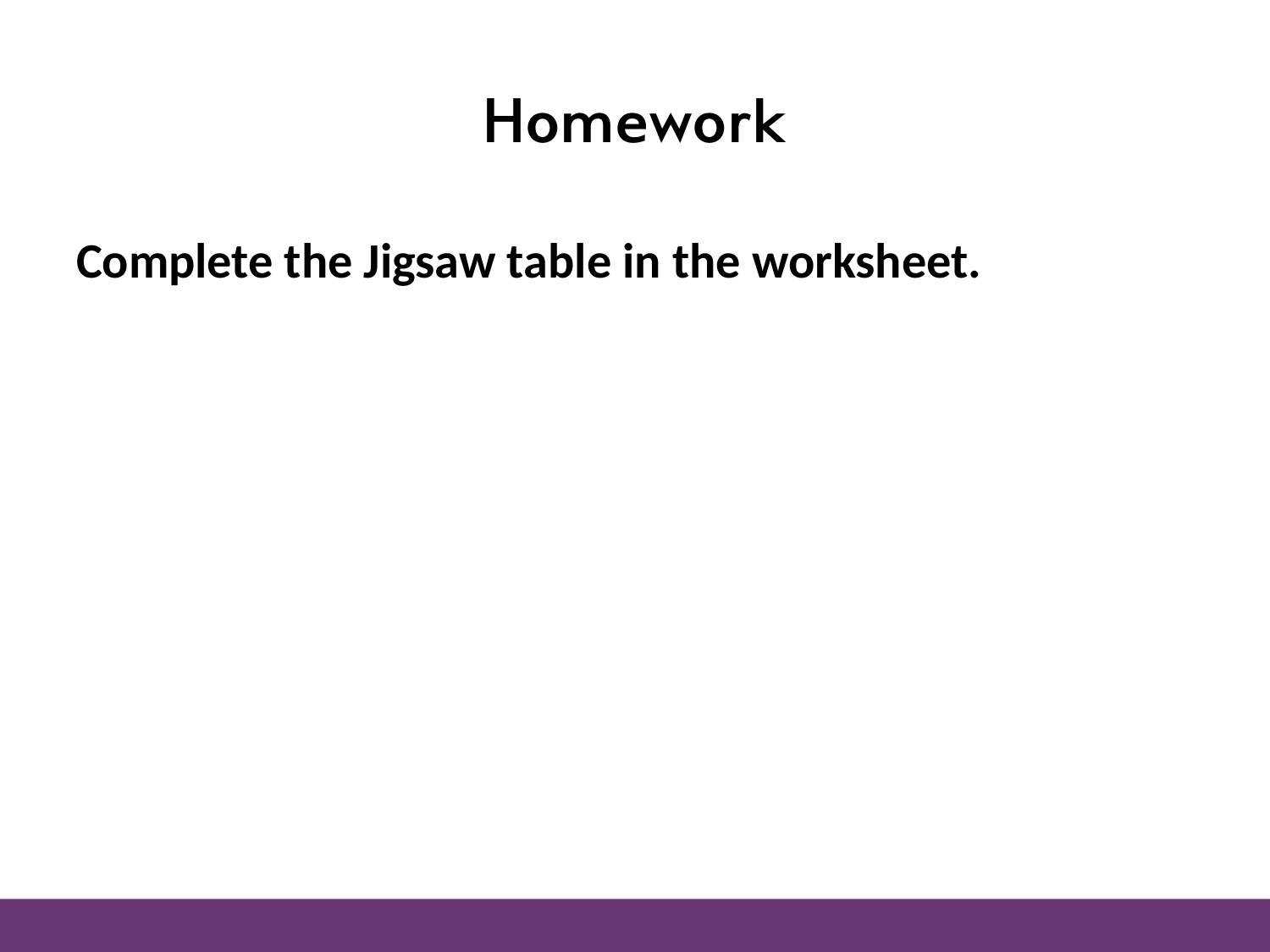

Homework

Complete the Jigsaw table in the worksheet.